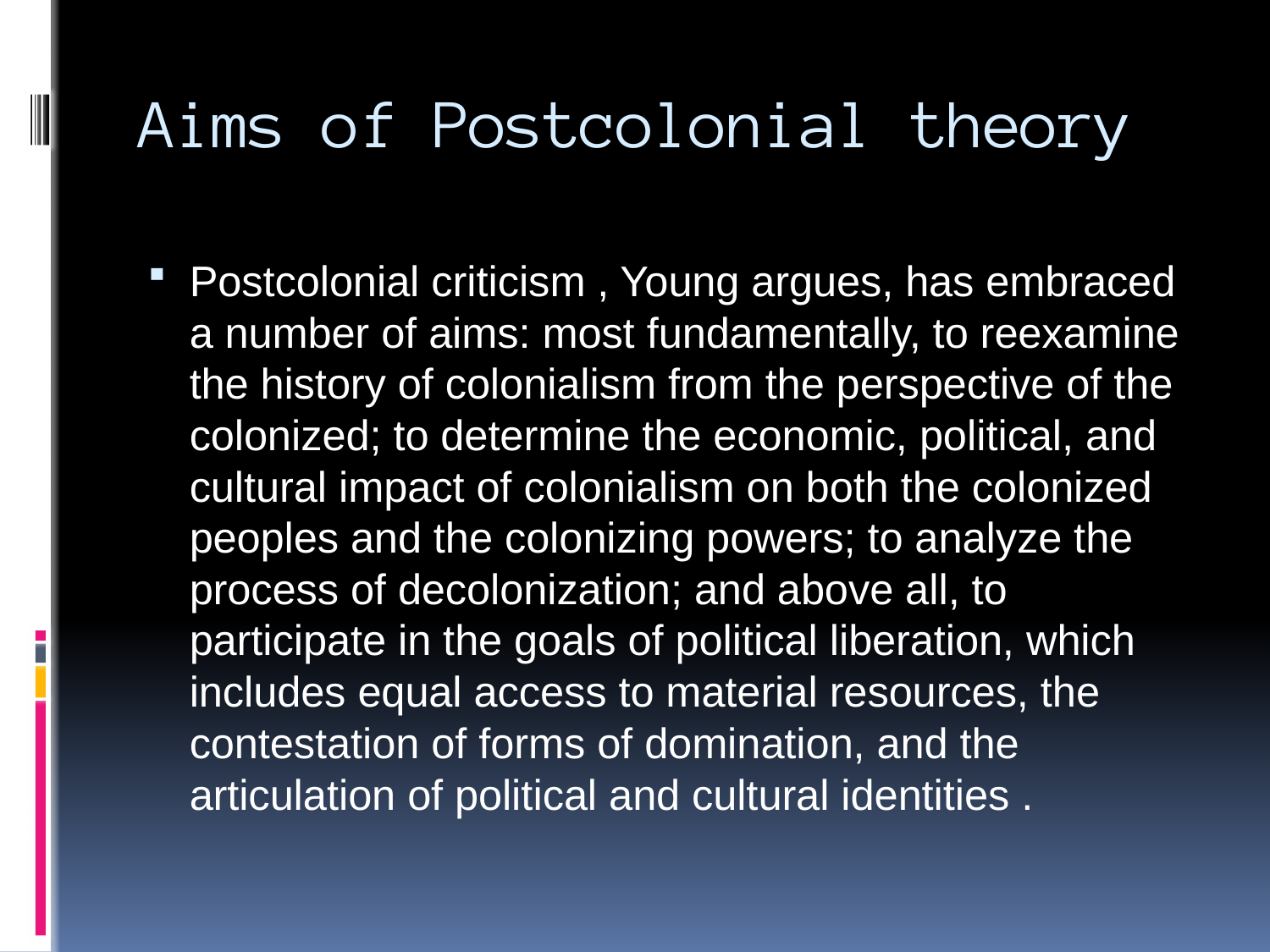

# Aims of Postcolonial theory
Postcolonial criticism , Young argues, has embraced a number of aims: most fundamentally, to reexamine the history of colonialism from the perspective of the colonized; to determine the economic, political, and cultural impact of colonialism on both the colonized peoples and the colonizing powers; to analyze the process of decolonization; and above all, to participate in the goals of political liberation, which includes equal access to material resources, the contestation of forms of domination, and the articulation of political and cultural identities .